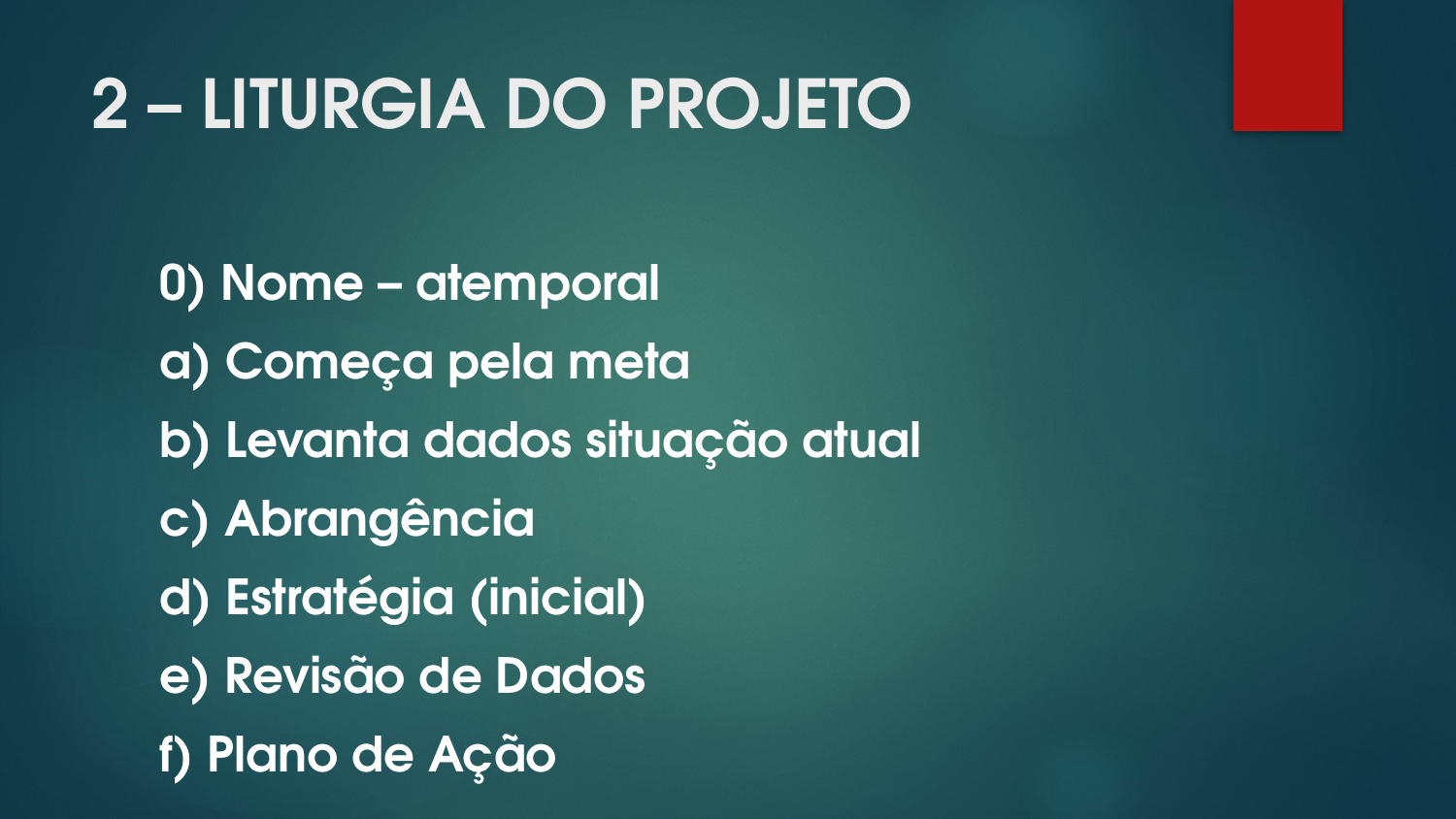

# 2 – LITURGIA DO PROJETO
0) Nome – atemporal
a) Começa pela meta
b) Levanta dados situação atual
c) Abrangência
d) Estratégia (inicial)
e) Revisão de Dados
f) Plano de Ação